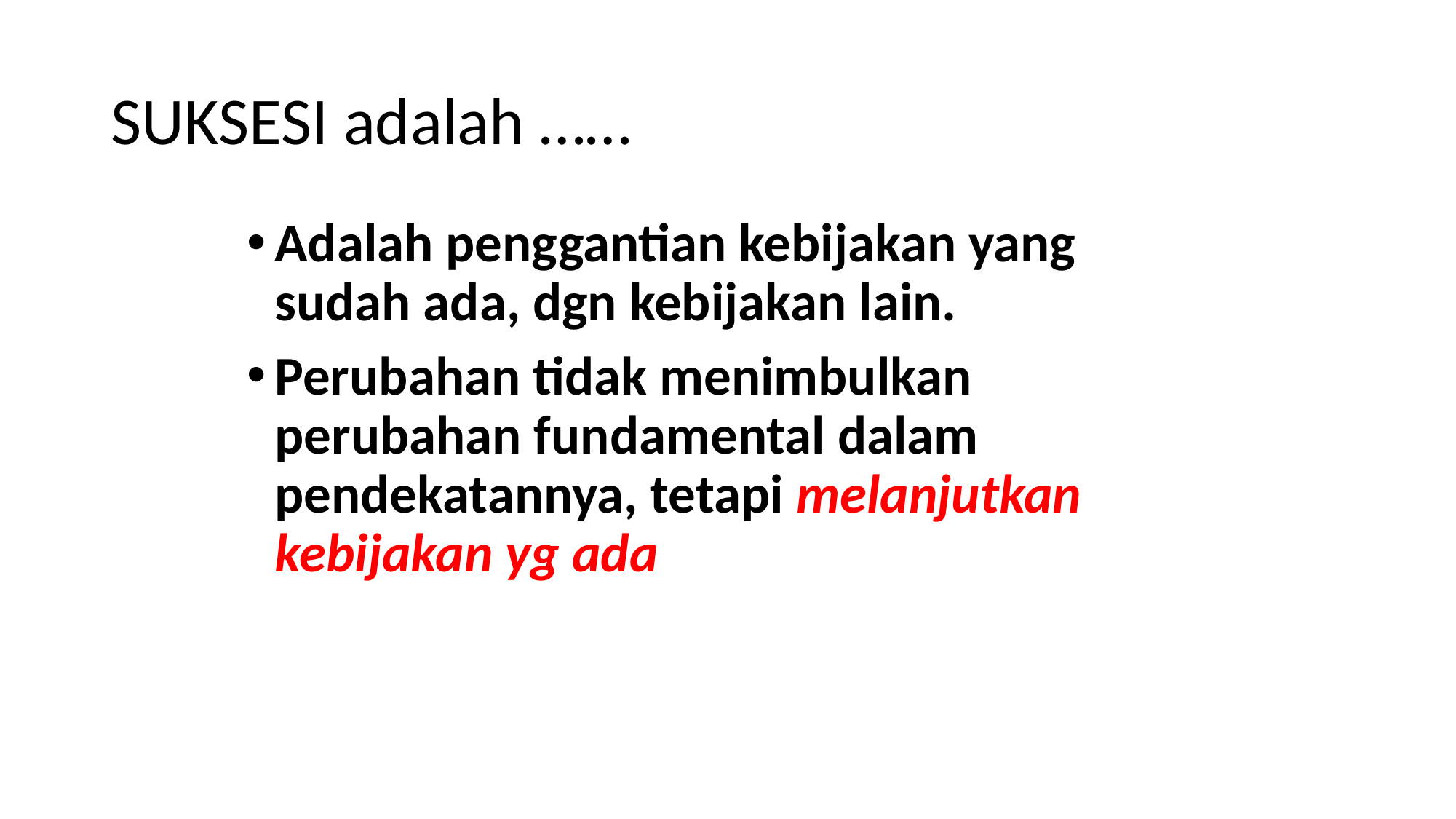

# SUKSESI adalah ……
Adalah penggantian kebijakan yang sudah ada, dgn kebijakan lain.
Perubahan tidak menimbulkan perubahan fundamental dalam pendekatannya, tetapi melanjutkan kebijakan yg ada